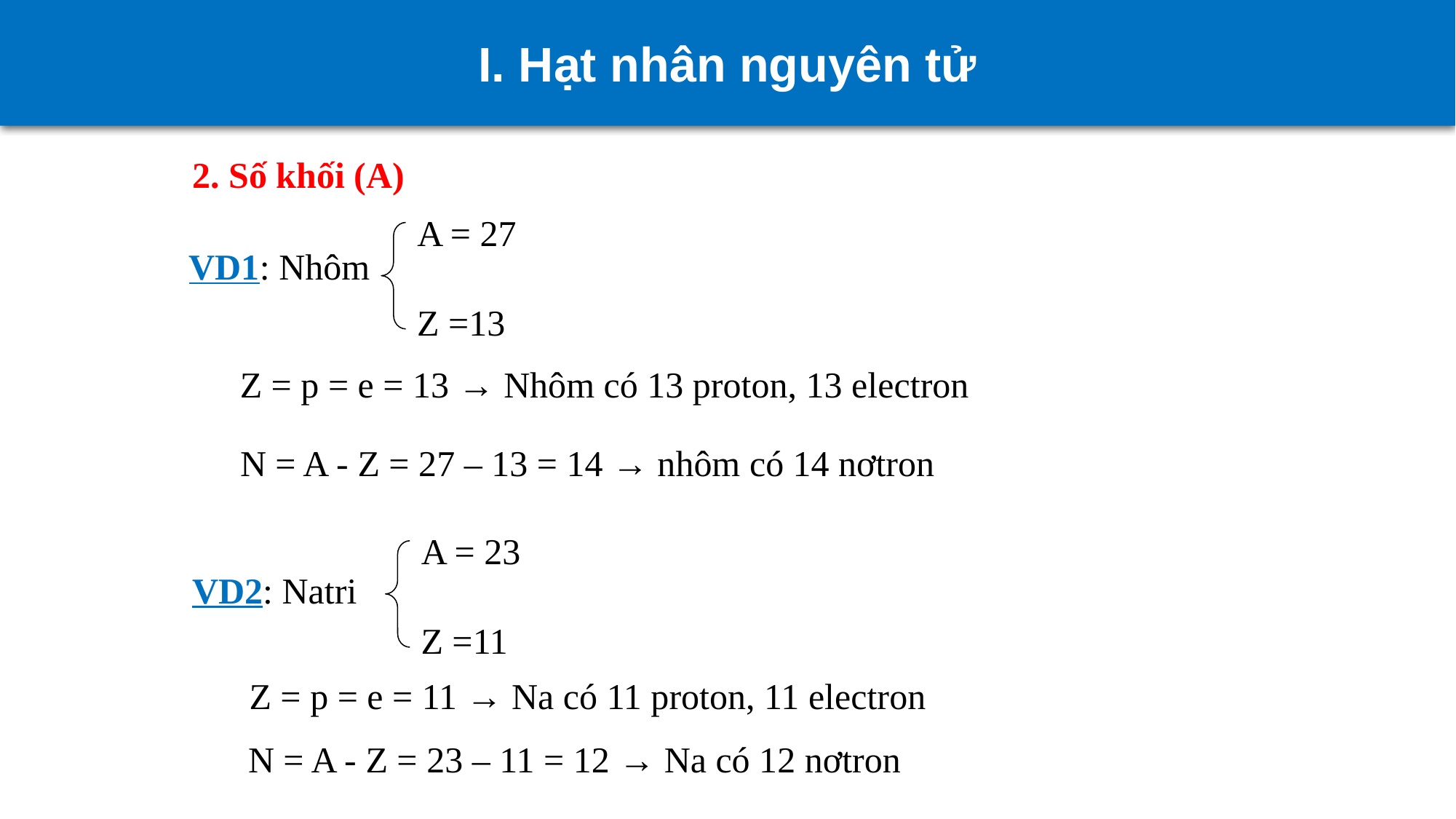

I. Hạt nhân nguyên tử
2. Số khối (A)
A = 27

Z =13
VD1: Nhôm
Z = p = e = 13 → Nhôm có 13 proton, 13 electron
N = A - Z = 27 – 13 = 14 → nhôm có 14 nơtron
A = 23

Z =11
VD2: Natri
Z = p = e = 11 → Na có 11 proton, 11 electron
N = A - Z = 23 – 11 = 12 → Na có 12 nơtron